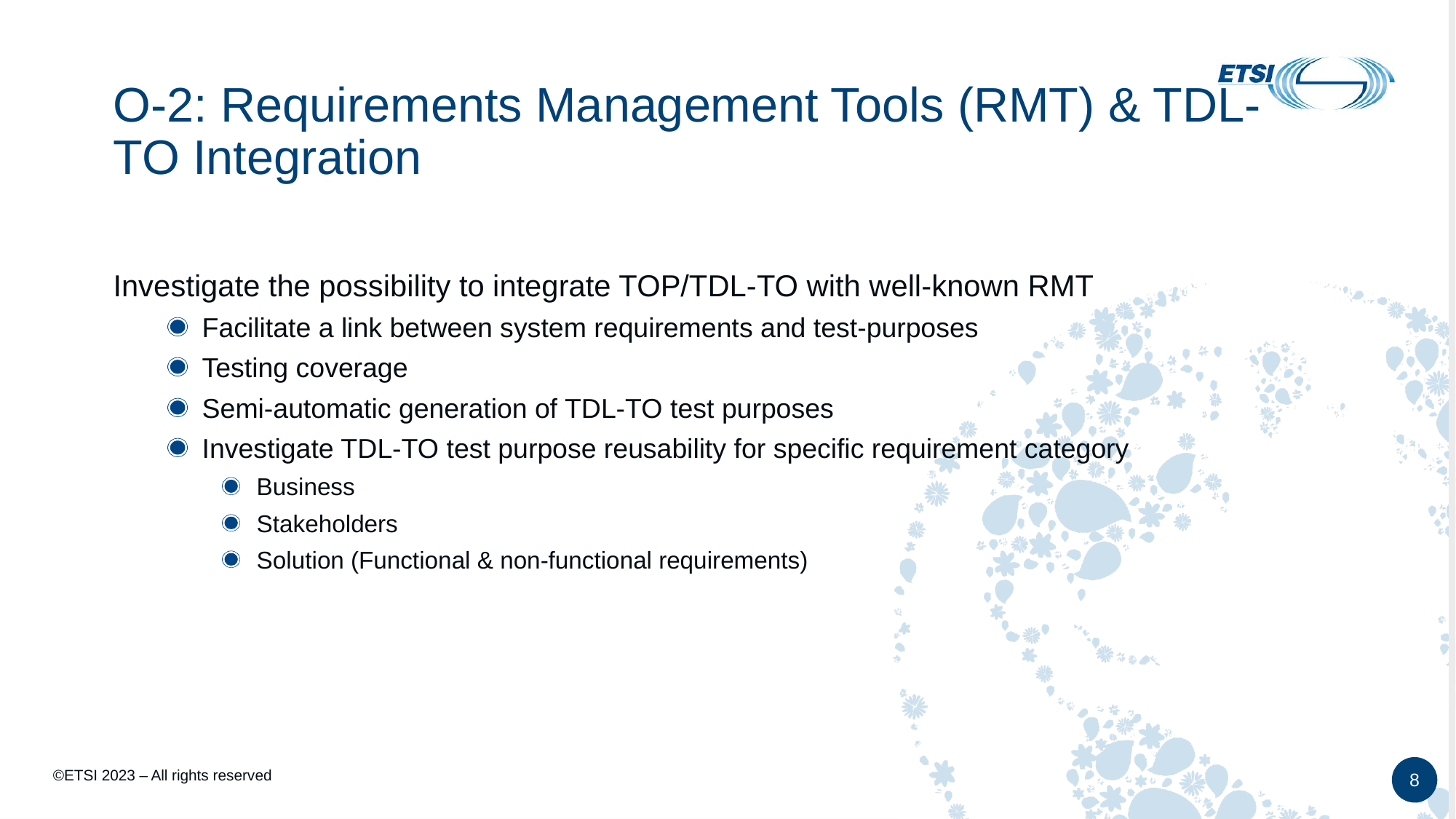

# O-2: Requirements Management Tools (RMT) & TDL-TO Integration
Investigate the possibility to integrate TOP/TDL-TO with well-known RMT
Facilitate a link between system requirements and test-purposes
Testing coverage
Semi-automatic generation of TDL-TO test purposes
Investigate TDL-TO test purpose reusability for specific requirement category
Business
Stakeholders
Solution (Functional & non-functional requirements)
8